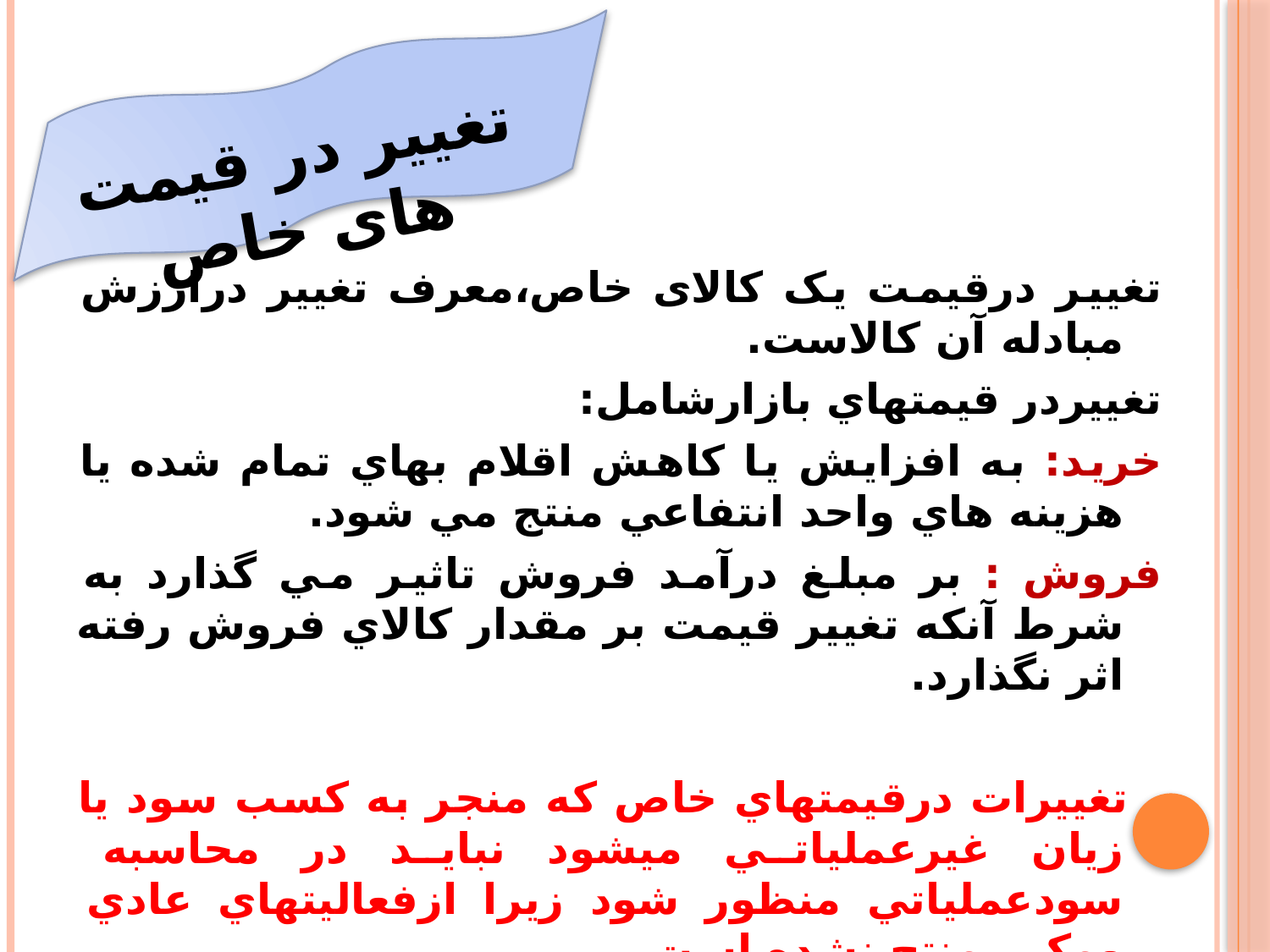

تغییر در قیمت های خاص
تغییر درقیمت یک کالای خاص،معرف تغییر درارزش مبادله آن کالاست.
تغییردر قيمتهاي بازارشامل:
خريد: به افزايش يا كاهش اقلام بهاي تمام شده يا هزينه هاي واحد انتفاعي منتج مي شود.
فروش : بر مبلغ درآمد فروش تاثير مي گذارد به شرط آنكه تغيير قيمت بر مقدار كالاي فروش رفته اثر نگذارد.

  تغييرات درقيمتهاي خاص كه منجر به كسب سود يا زيان غيرعملياتي ميشود نبايد در محاسبه سودعملياتي منظور شود زيرا ازفعاليتهاي عادي ومكرر منتج نشده است.